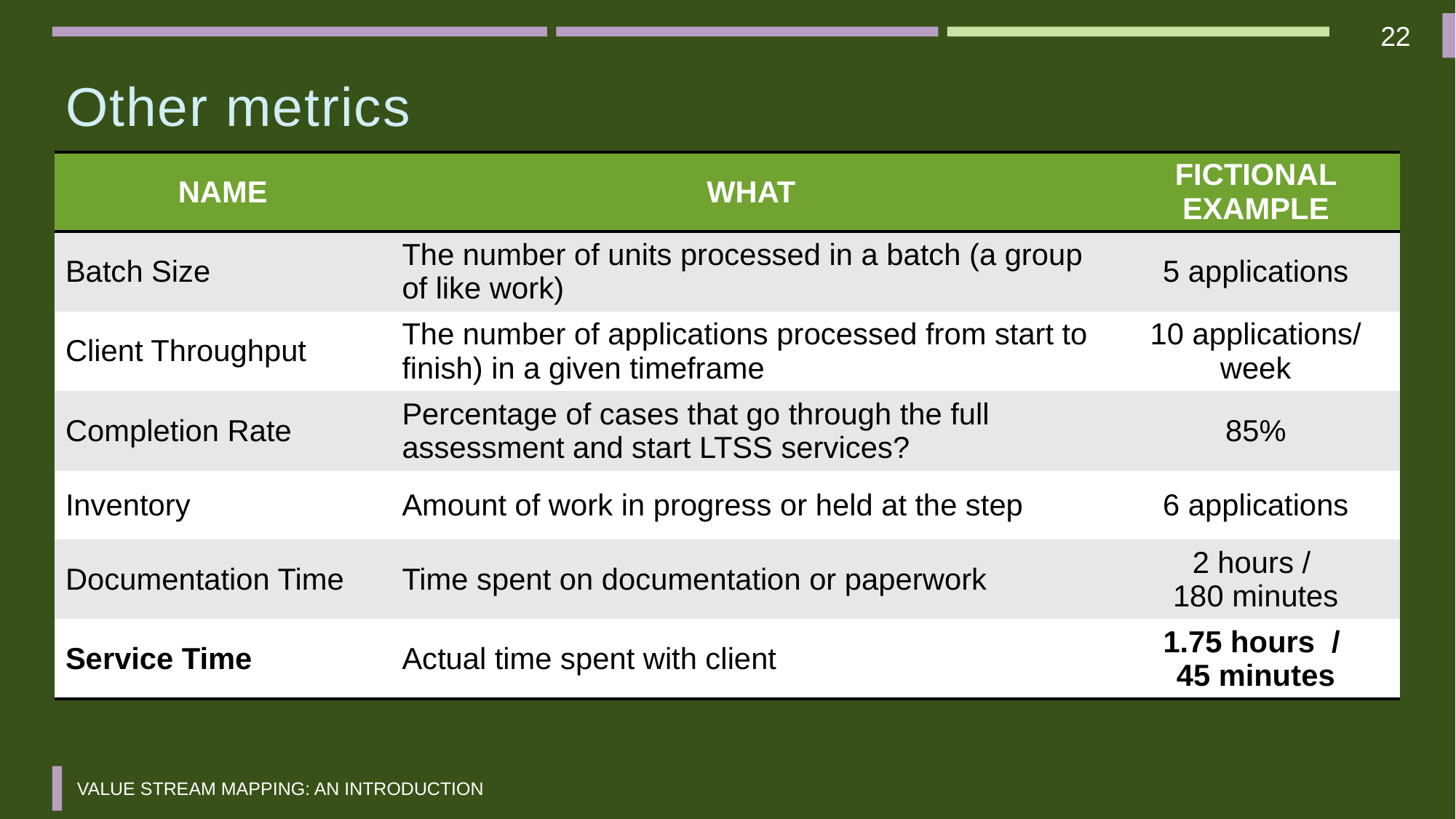

22
# Other metrics
| Name | What | Fictional Example |
| --- | --- | --- |
| Batch Size | The number of units processed in a batch (a group of like work) | 5 applications |
| Client Throughput | The number of applications processed from start to finish) in a given timeframe | 10 applications/ week |
| Completion Rate | Percentage of cases that go through the full assessment and start LTSS services? | 85% |
| Inventory | Amount of work in progress or held at the step | 6 applications |
| Documentation Time | Time spent on documentation or paperwork | 2 hours / 180 minutes |
| Service Time | Actual time spent with client | 1.75 hours / 45 minutes |
Value Stream Mapping: An Introduction